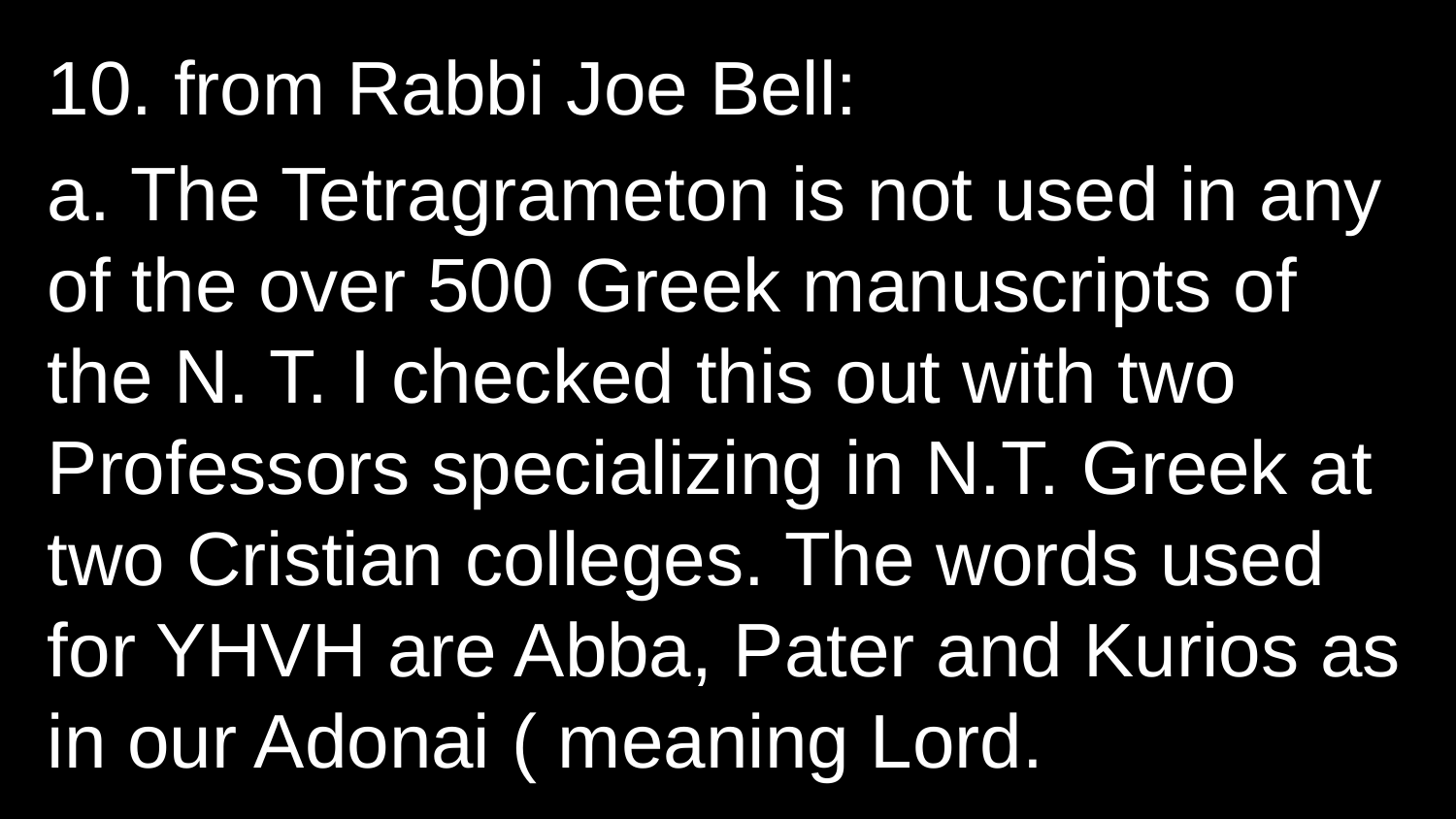

10. from Rabbi Joe Bell:
a. The Tetragrameton is not used in any of the over 500 Greek manuscripts of the N. T. I checked this out with two Professors specializing in N.T. Greek at two Cristian colleges. The words used for YHVH are Abba, Pater and Kurios as in our Adonai ( meaning Lord.